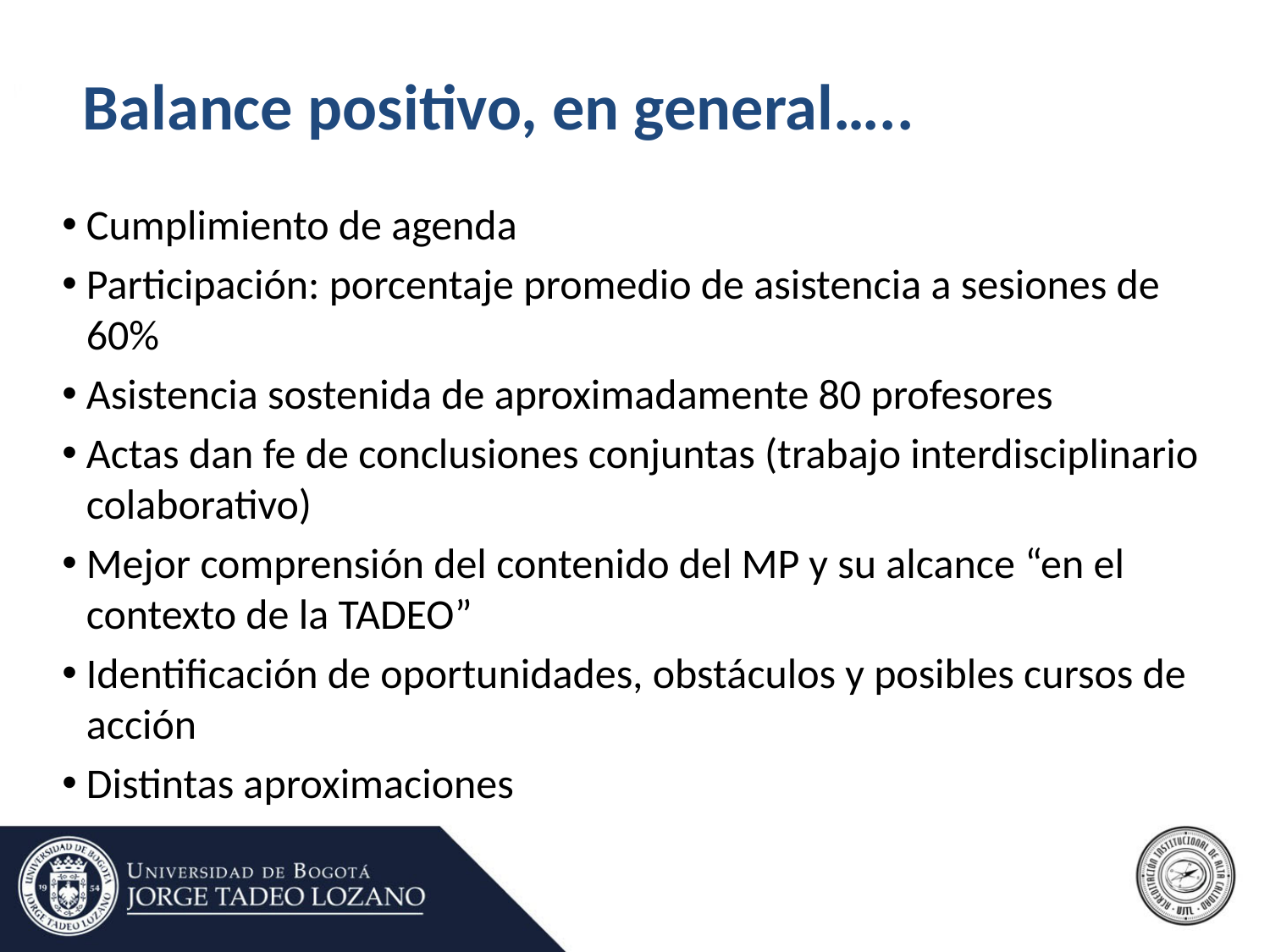

Balance positivo, en general…..
Cumplimiento de agenda
Participación: porcentaje promedio de asistencia a sesiones de 60%
Asistencia sostenida de aproximadamente 80 profesores
Actas dan fe de conclusiones conjuntas (trabajo interdisciplinario colaborativo)
Mejor comprensión del contenido del MP y su alcance “en el contexto de la TADEO”
Identificación de oportunidades, obstáculos y posibles cursos de acción
Distintas aproximaciones